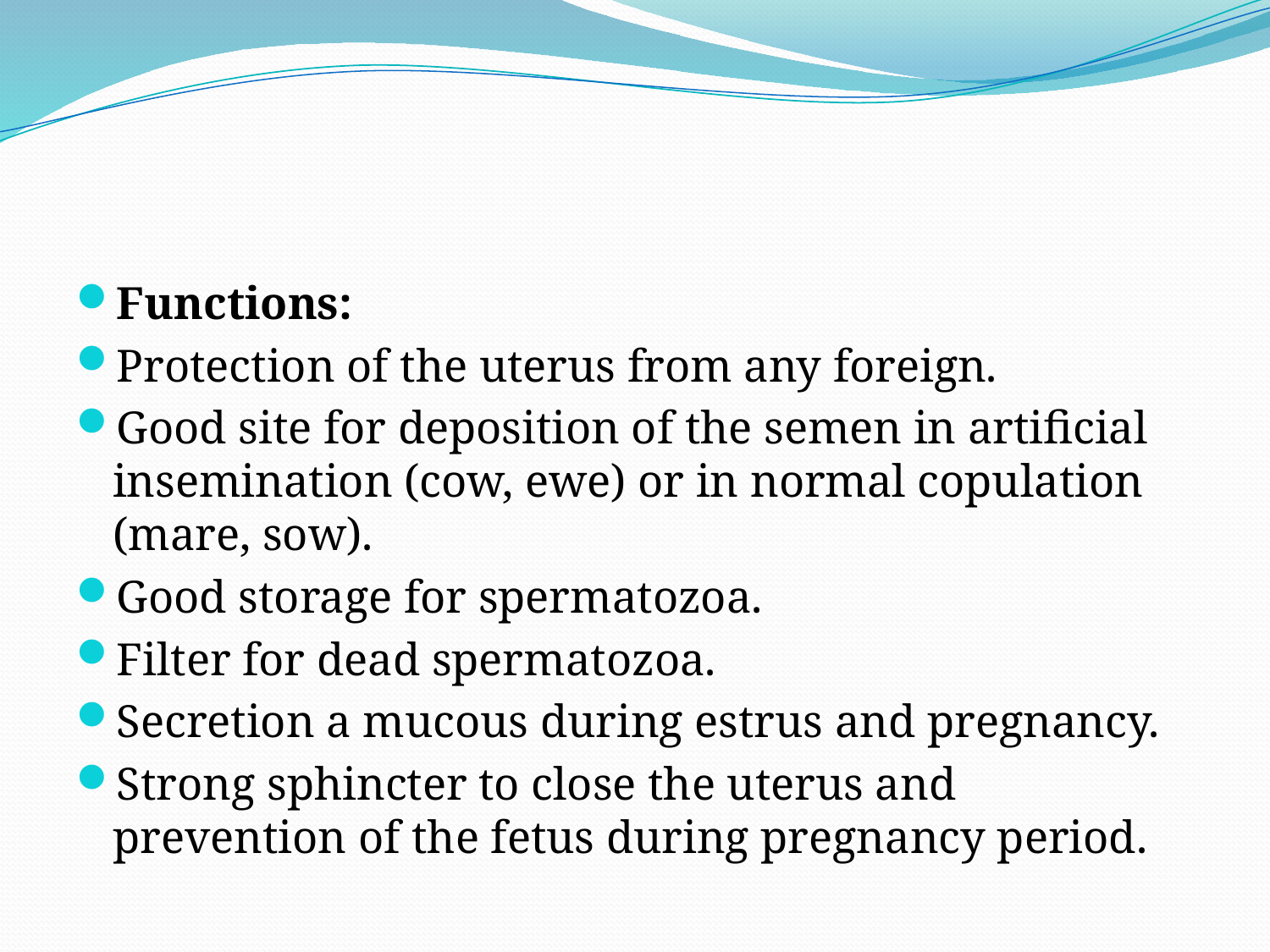

#
Functions:
Protection of the uterus from any foreign.
Good site for deposition of the semen in artificial insemination (cow, ewe) or in normal copulation (mare, sow).
Good storage for spermatozoa.
Filter for dead spermatozoa.
Secretion a mucous during estrus and pregnancy.
Strong sphincter to close the uterus and prevention of the fetus during pregnancy period.